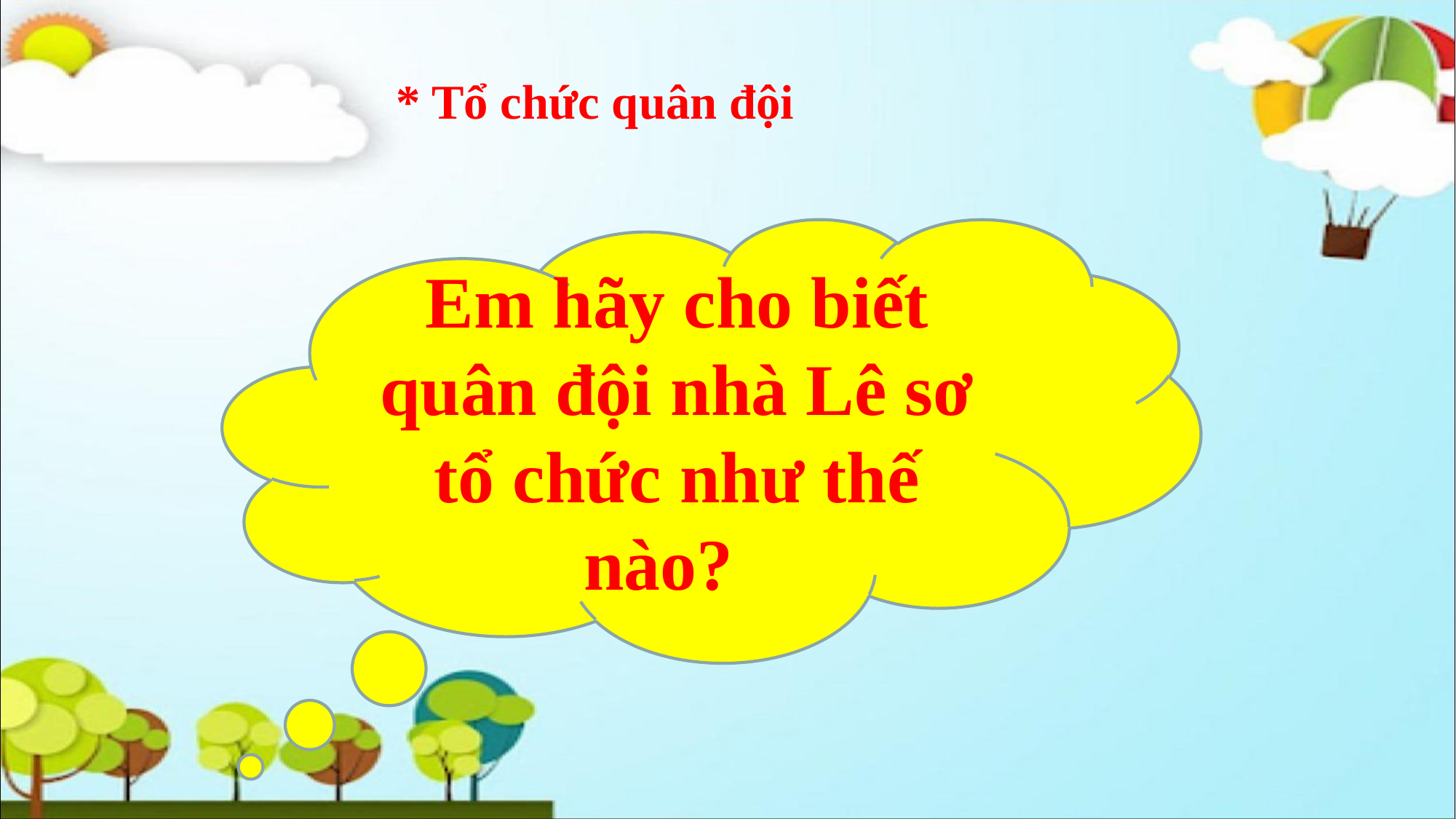

* Tổ chức quân đội
Em hãy cho biết quân đội nhà Lê sơ tổ chức như thế nào?